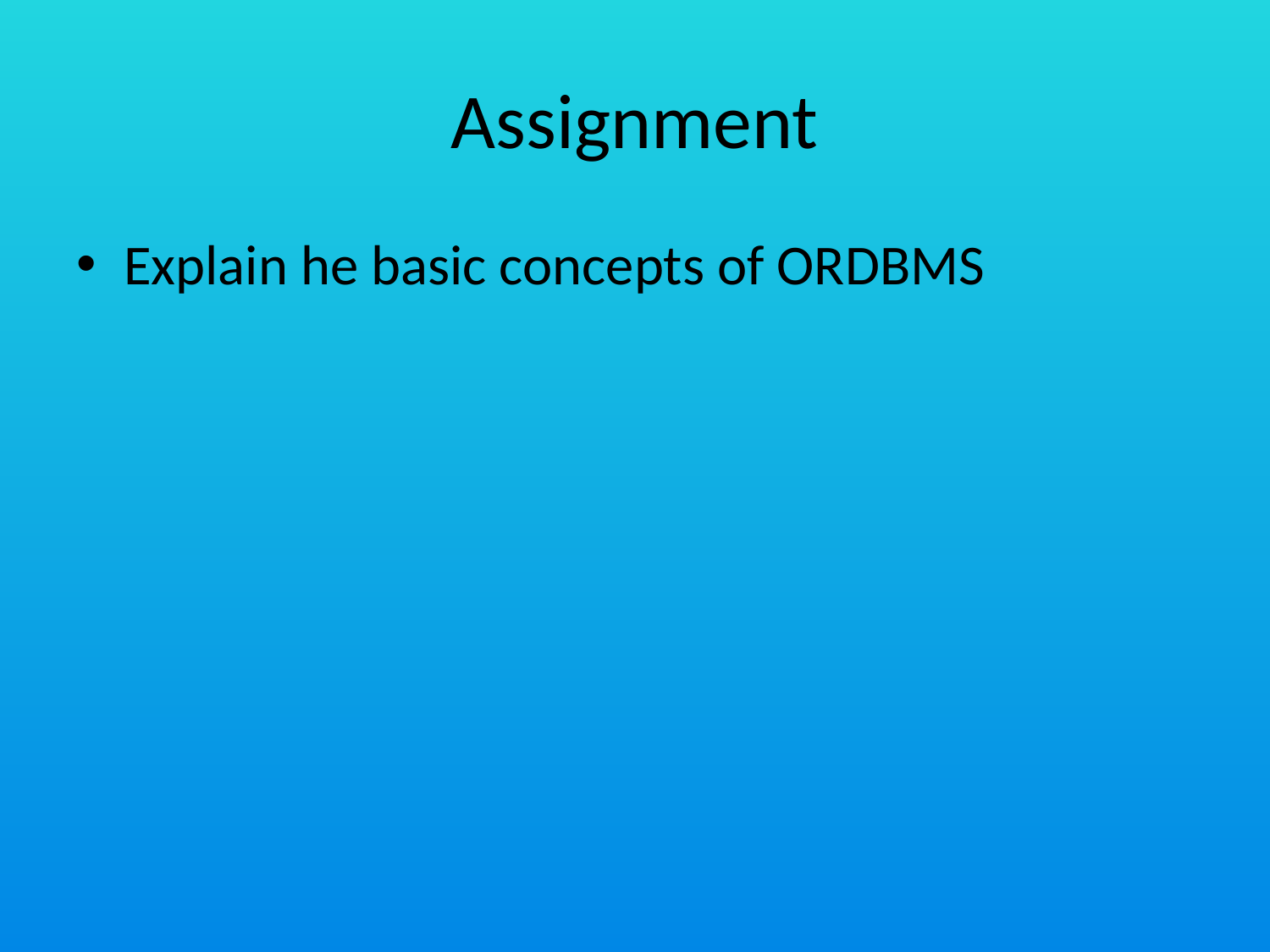

# Assignment
Explain he basic concepts of ORDBMS